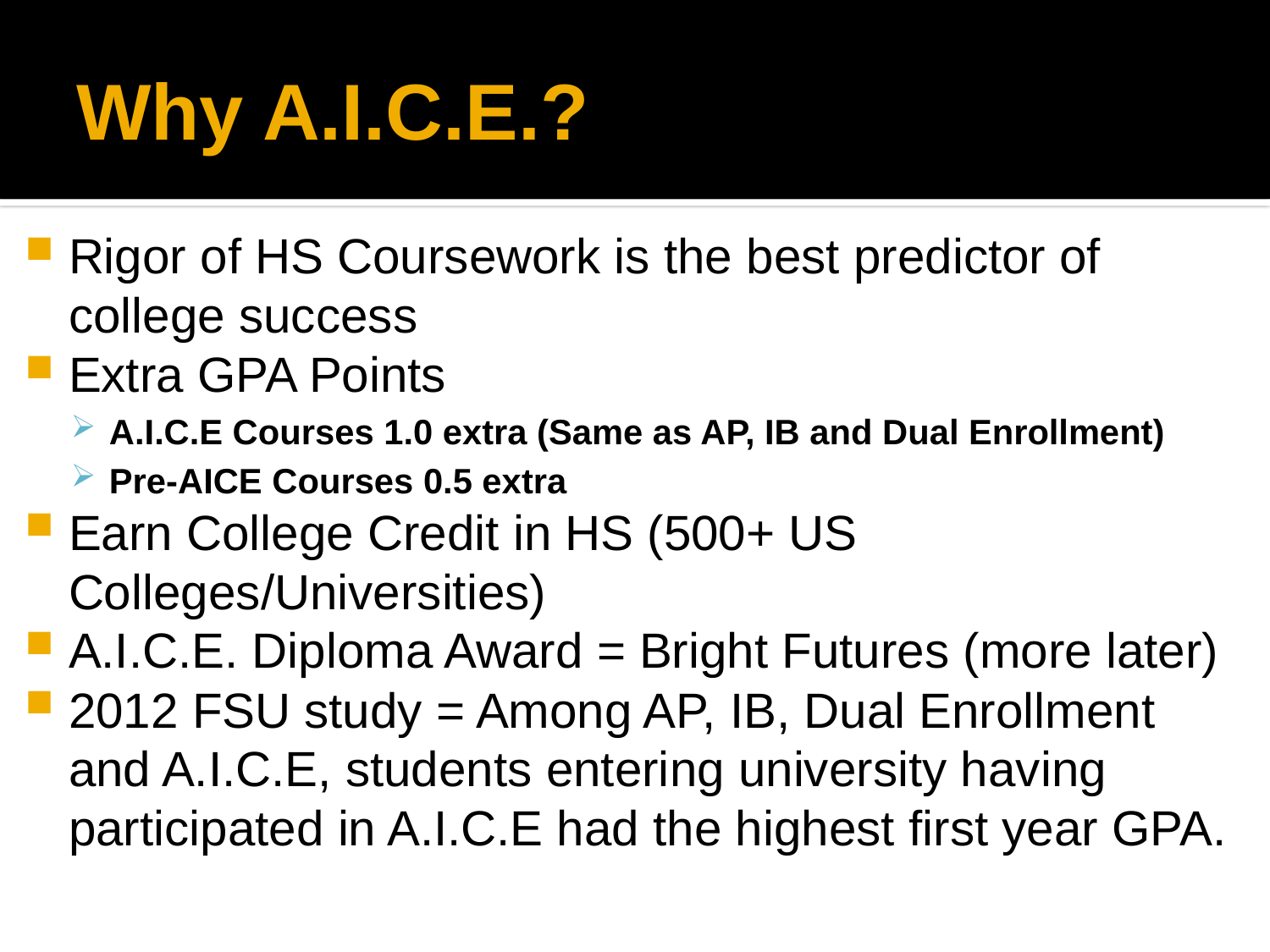

# Why A.I.C.E.?
Rigor of HS Coursework is the best predictor of college success
Extra GPA Points
A.I.C.E Courses 1.0 extra (Same as AP, IB and Dual Enrollment)
Pre-AICE Courses 0.5 extra
Earn College Credit in HS (500+ US Colleges/Universities)
A.I.C.E. Diploma Award = Bright Futures (more later)
2012 FSU study = Among AP, IB, Dual Enrollment and A.I.C.E, students entering university having participated in A.I.C.E had the highest first year GPA.